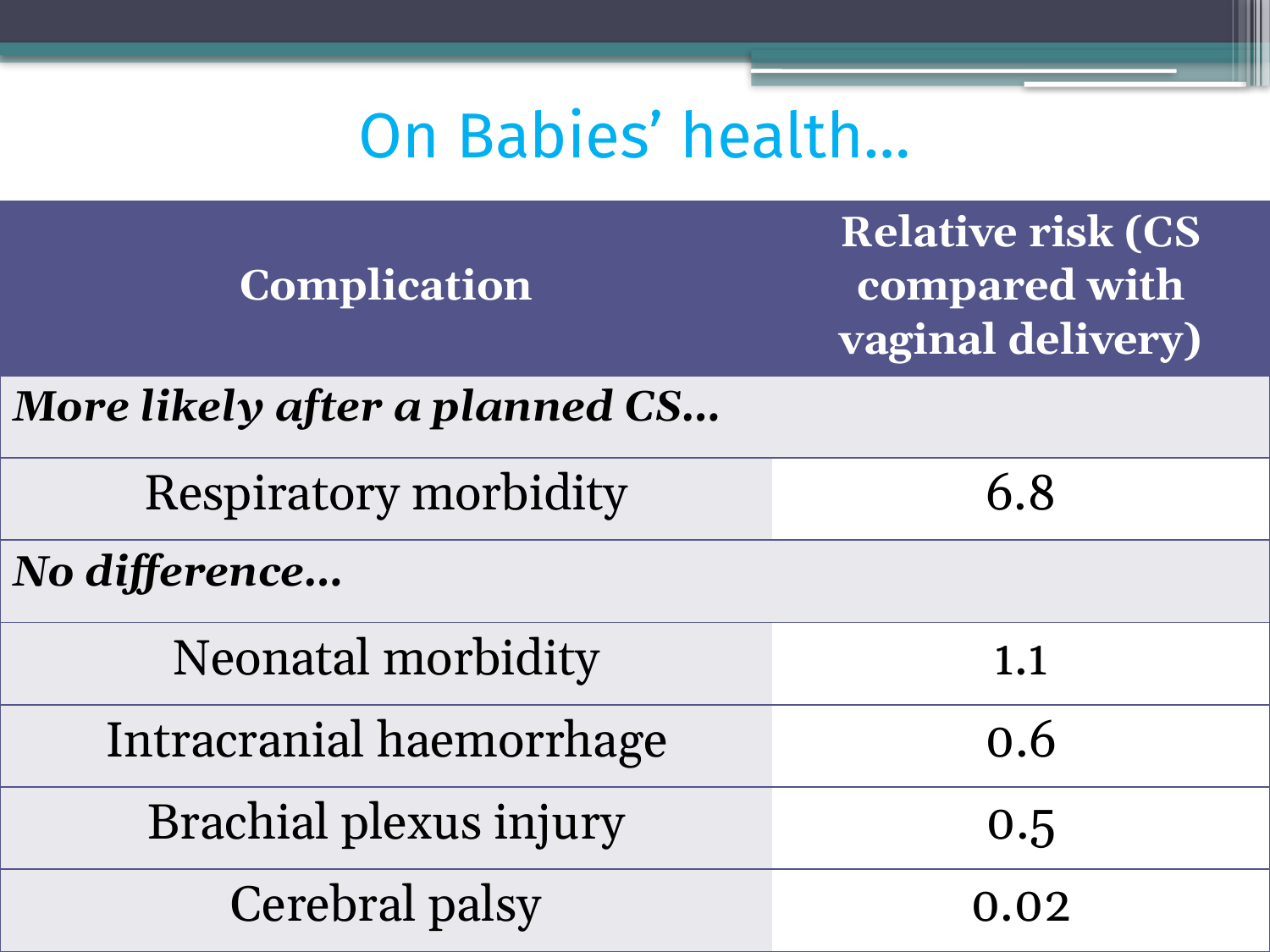

# On Babies’ health…
| Complication | Relative risk (CS compared with vaginal delivery) |
| --- | --- |
| More likely after a planned CS… |  |
| Respiratory morbidity | 6.8 |
| No difference… |  |
| Neonatal morbidity | 1.1 |
| Intracranial haemorrhage | 0.6 |
| Brachial plexus injury | 0.5 |
| Cerebral palsy | 0.02 |